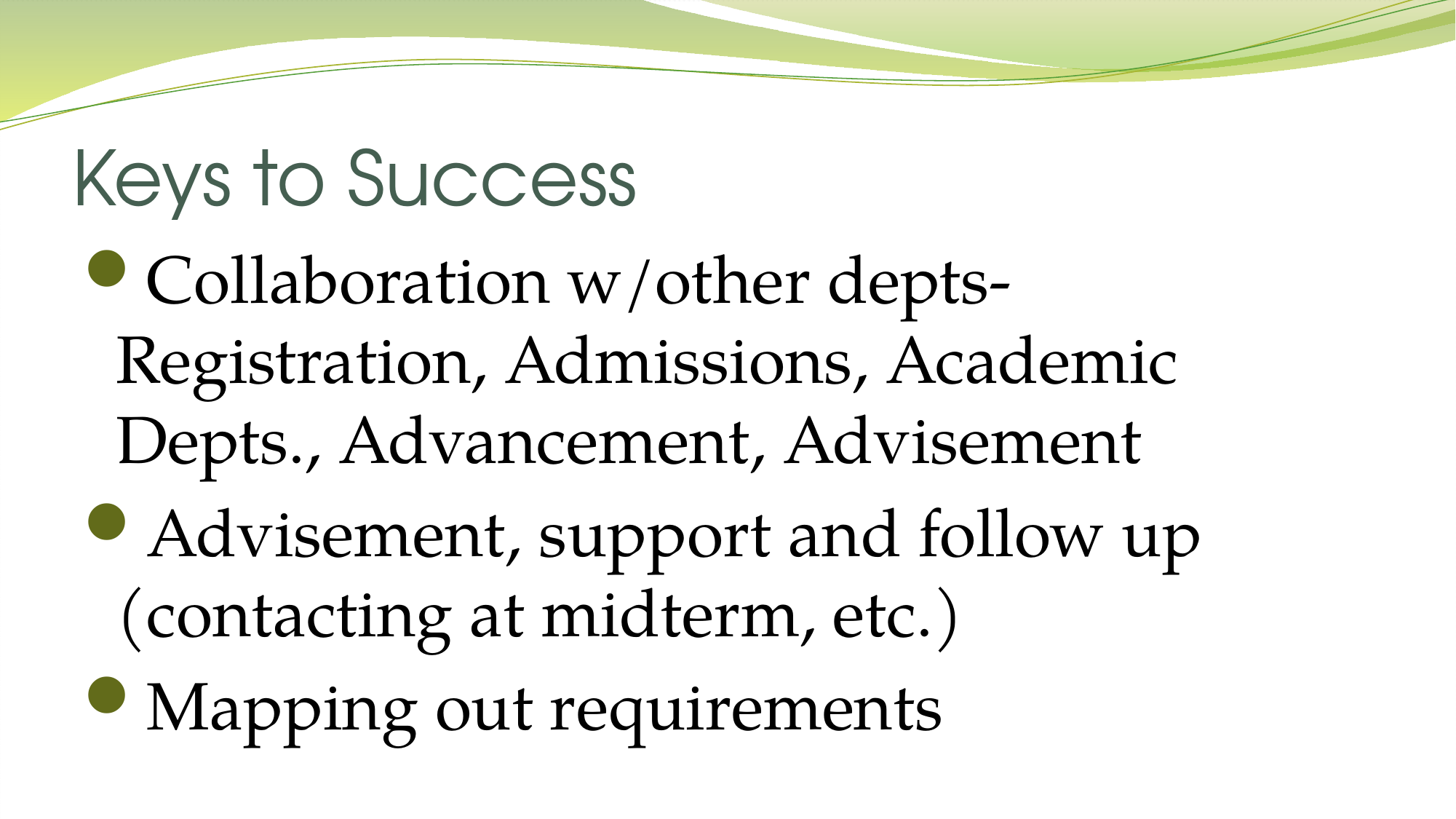

# Keys to Success
Collaboration w/other depts- Registration, Admissions, Academic Depts., Advancement, Advisement
Advisement, support and follow up (contacting at midterm, etc.)
Mapping out requirements